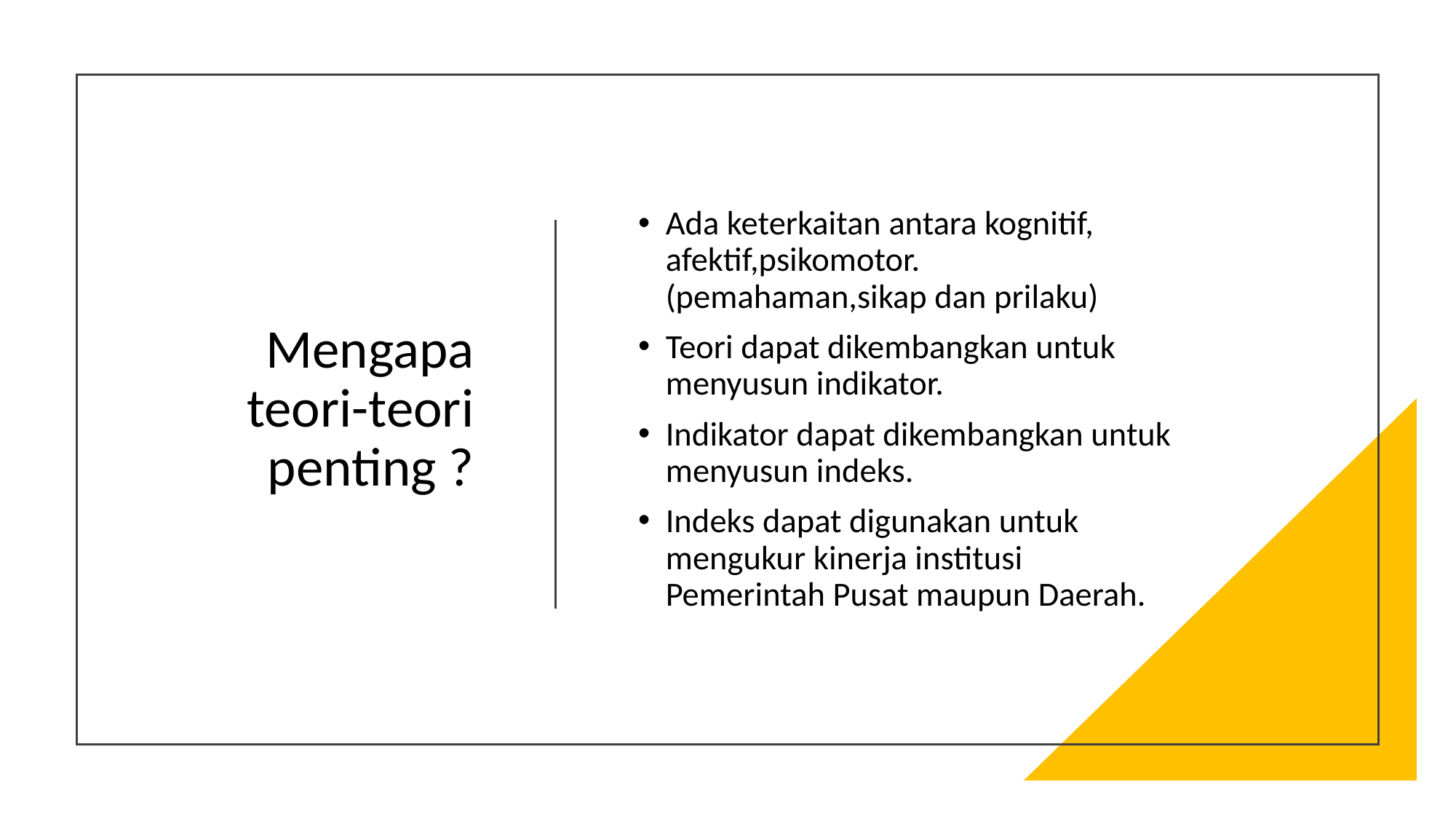

# Mengapa teori-teori penting ?
Ada keterkaitan antara kognitif, afektif,psikomotor.(pemahaman,sikap dan prilaku)
Teori dapat dikembangkan untuk menyusun indikator.
Indikator dapat dikembangkan untuk menyusun indeks.
Indeks dapat digunakan untuk mengukur kinerja institusi Pemerintah Pusat maupun Daerah.